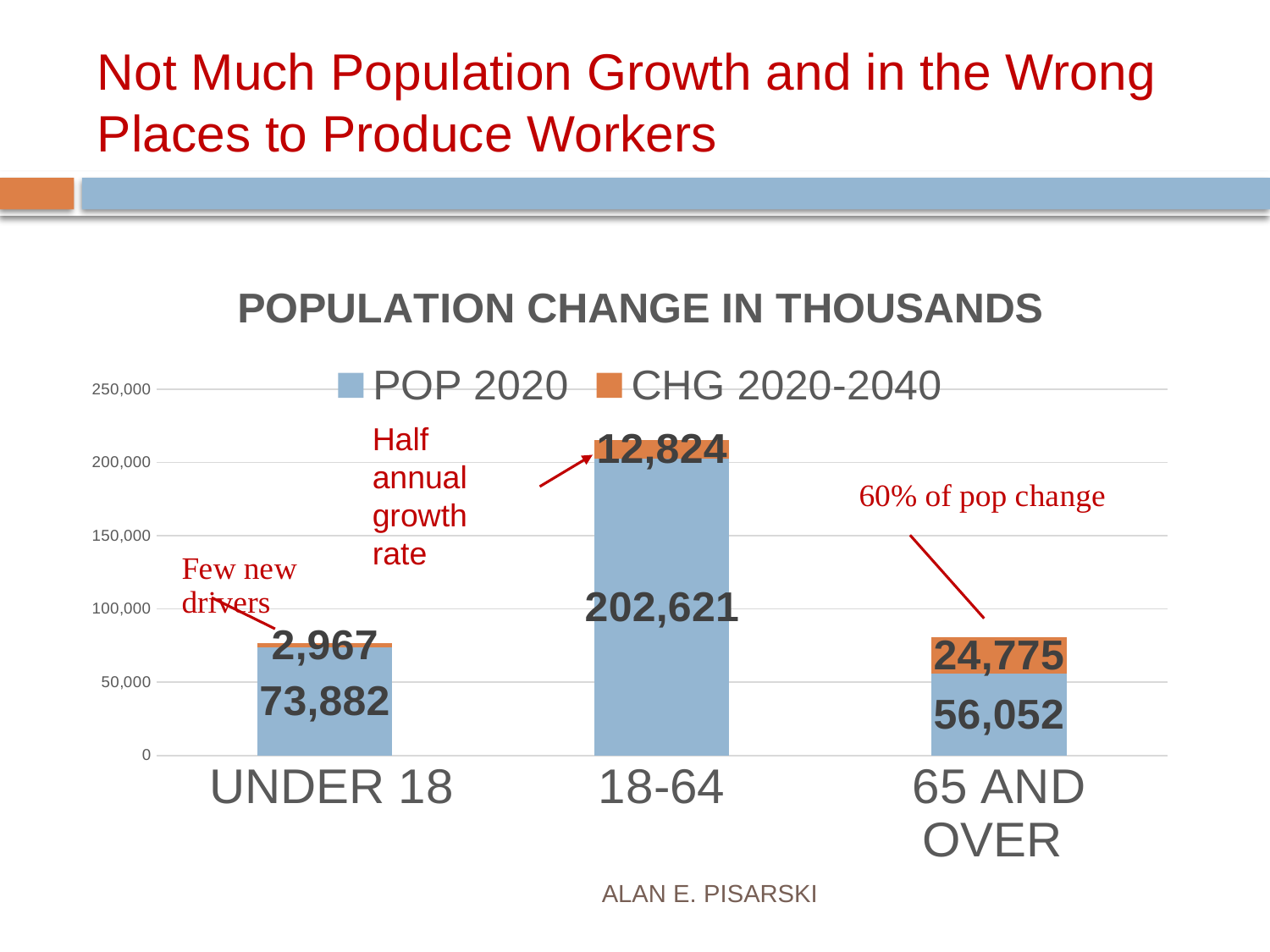

# Not Much Population Growth and in the Wrong Places to Produce Workers

### Chart: POPULATION CHANGE IN THOUSANDS

| Category | POP 2020 | CHG 2020-2040 |
|---|---|---|
|  UNDER 18 | 73882.0 | 2967.0 |
| 18-64 | 202621.0 | 12824.0 |
| 65 AND OVER  | 56052.0 | 24775.0 |
Half annual growth rate
ALAN E. PISARSKI